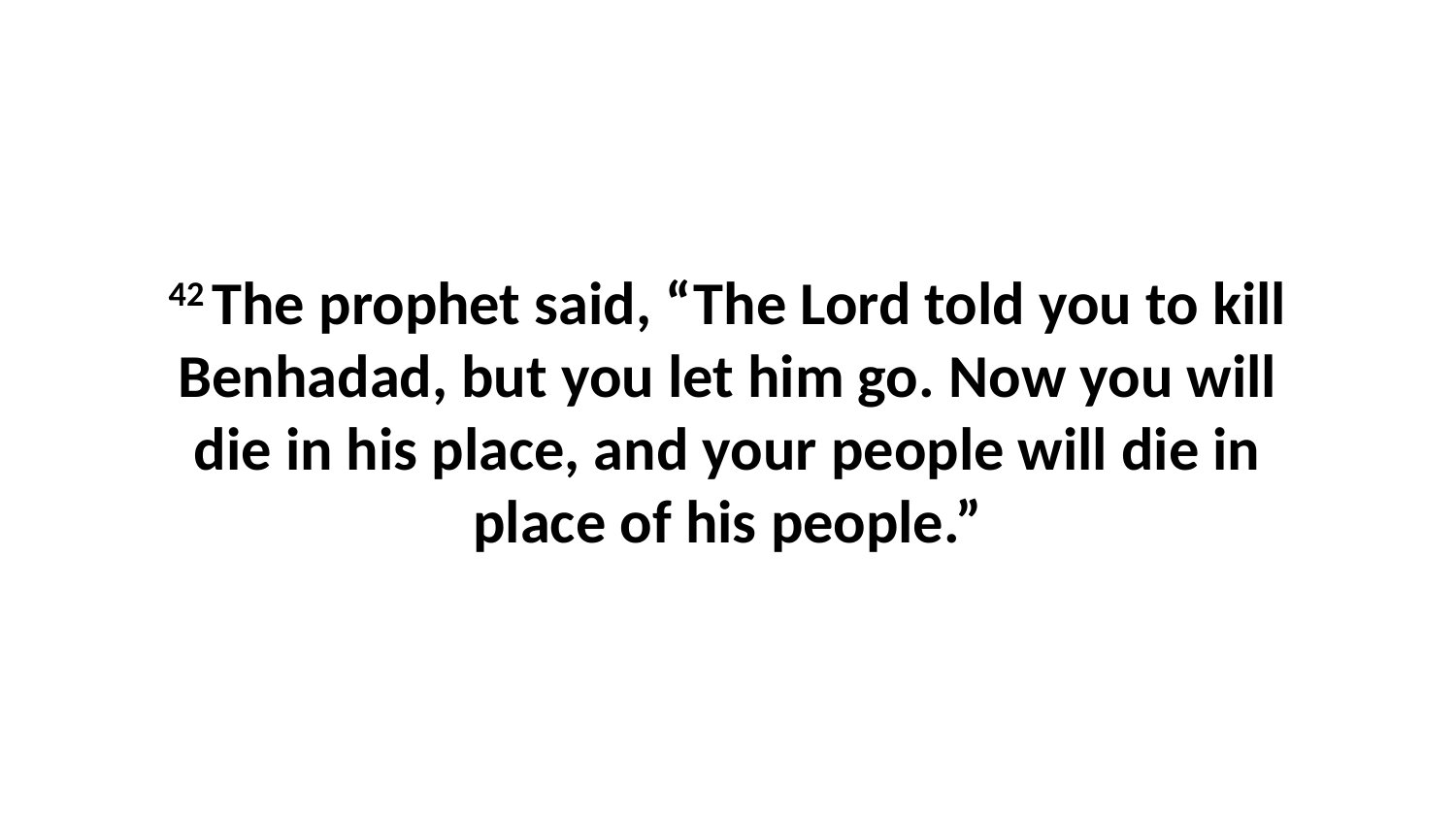

42 The prophet said, “The Lord told you to kill Benhadad, but you let him go. Now you will die in his place, and your people will die in place of his people.”